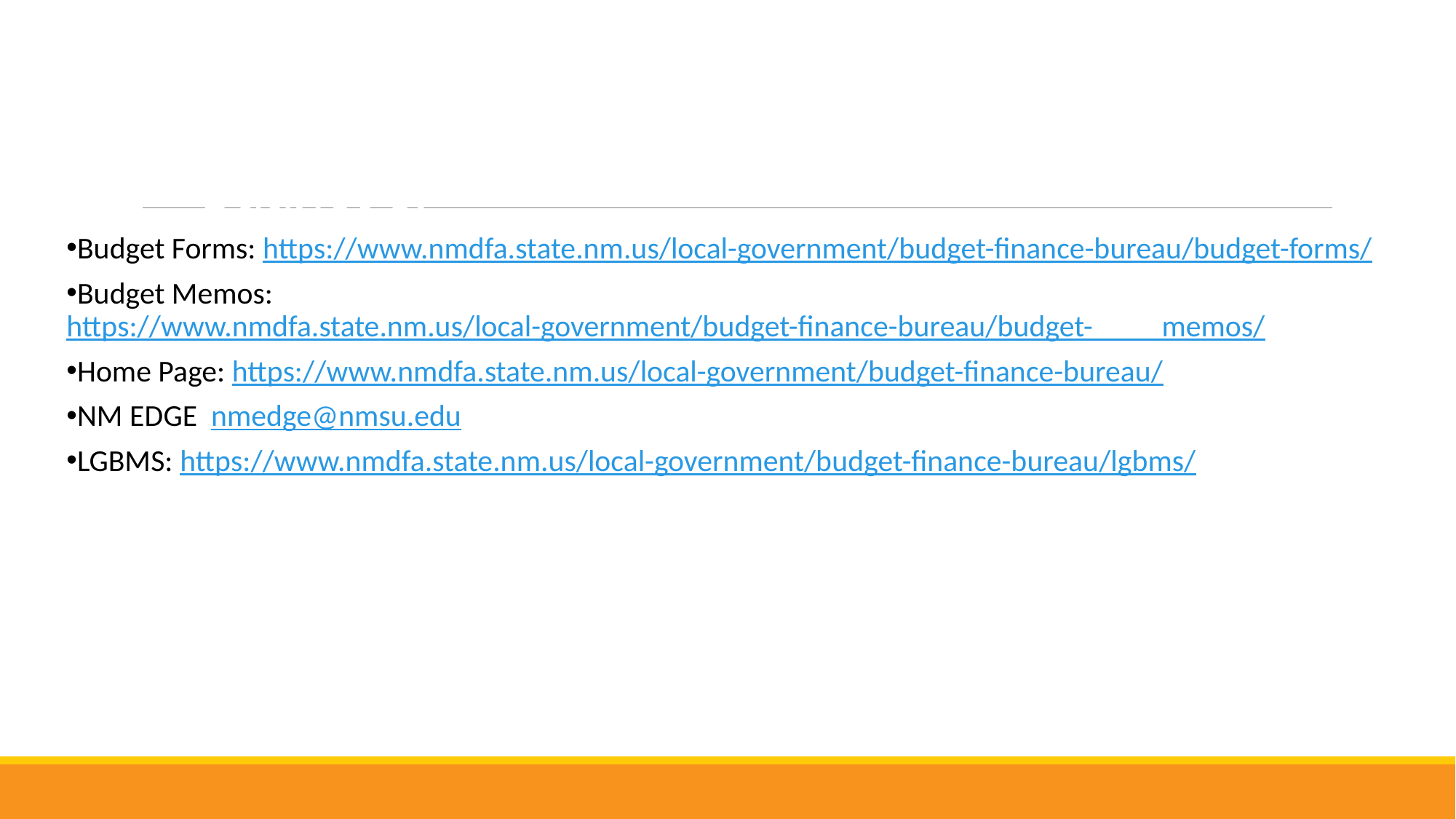

# Budget & Finance Bureau: Webpage and Links
Budget Forms: https://www.nmdfa.state.nm.us/local-government/budget-finance-bureau/budget-forms/
Budget Memos: https://www.nmdfa.state.nm.us/local-government/budget-finance-bureau/budget-          memos/
Home Page: https://www.nmdfa.state.nm.us/local-government/budget-finance-bureau/
NM EDGE  nmedge@nmsu.edu
LGBMS: https://www.nmdfa.state.nm.us/local-government/budget-finance-bureau/lgbms/